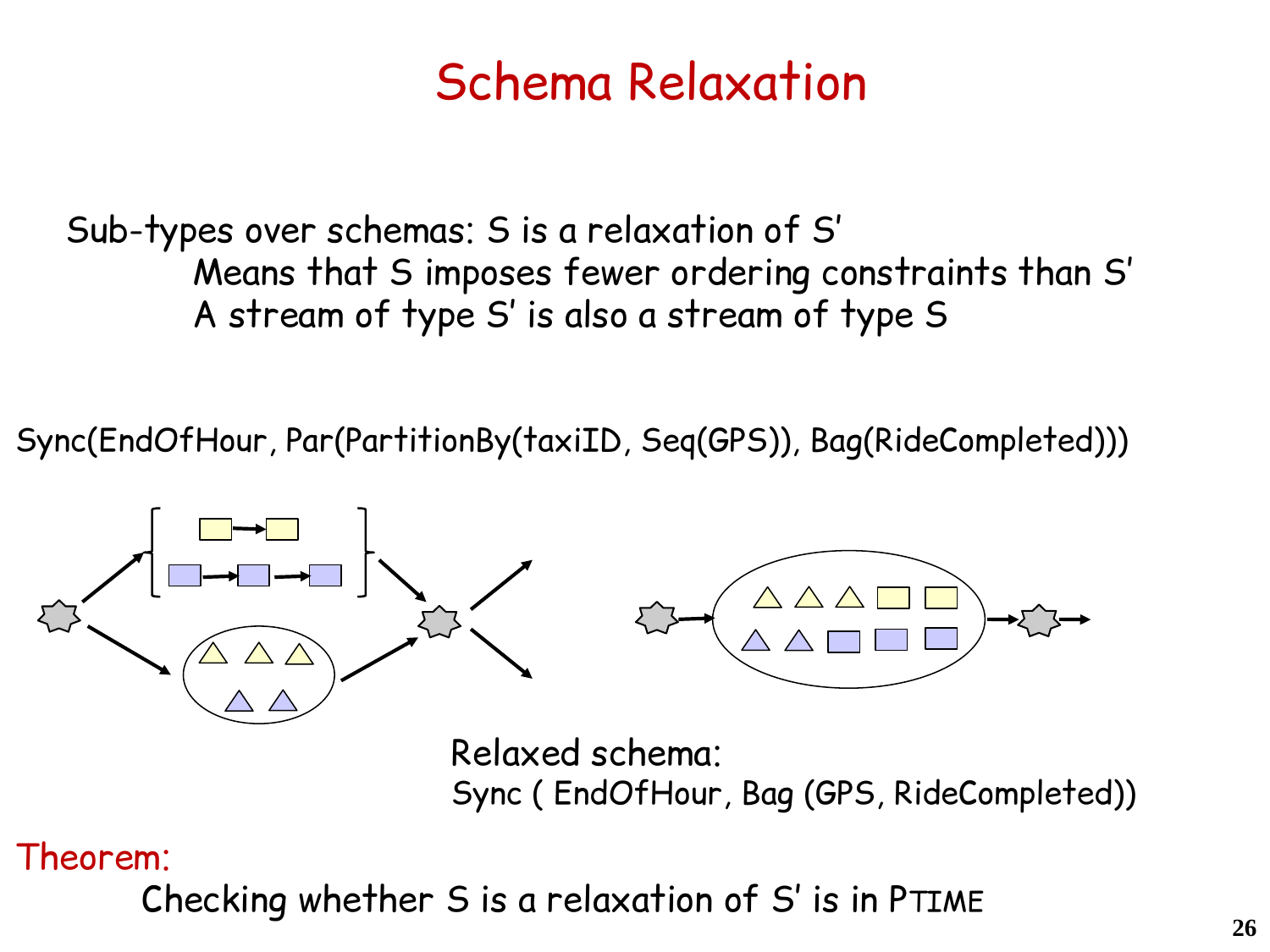

# Schema Relaxation
Sub-types over schemas: S is a relaxation of S’
	Means that S imposes fewer ordering constraints than S’
	A stream of type S’ is also a stream of type S
Sync(EndOfHour, Par(PartitionBy(taxiID, Seq(GPS)), Bag(RideCompleted)))

Relaxed schema:
Sync ( EndOfHour, Bag (GPS, RideCompleted))
Theorem:
	Checking whether S is a relaxation of S’ is in PTIME
26